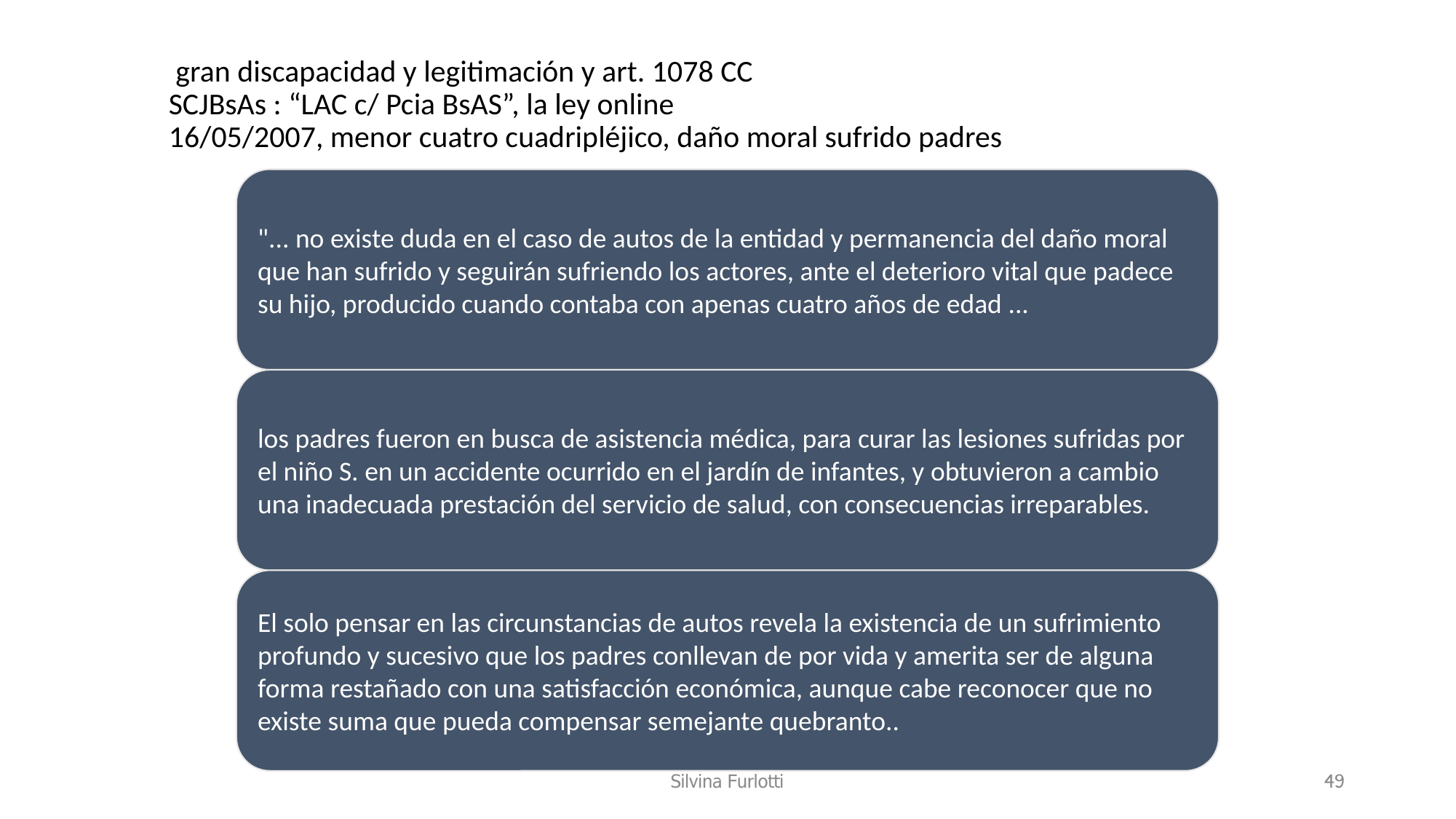

# gran discapacidad y legitimación y art. 1078 CC SCJBsAs : “LAC c/ Pcia BsAS”, la ley online 16/05/2007, menor cuatro cuadripléjico, daño moral sufrido padres
"... no existe duda en el caso de autos de la entidad y permanencia del daño moral que han sufrido y seguirán sufriendo los actores, ante el deterioro vital que padece su hijo, producido cuando contaba con apenas cuatro años de edad ...
los padres fueron en busca de asistencia médica, para curar las lesiones sufridas por el niño S. en un accidente ocurrido en el jardín de infantes, y obtuvieron a cambio una inadecuada prestación del servicio de salud, con consecuencias irreparables.
El solo pensar en las circunstancias de autos revela la existencia de un sufrimiento profundo y sucesivo que los padres conllevan de por vida y amerita ser de alguna forma restañado con una satisfacción económica, aunque cabe reconocer que no existe suma que pueda compensar semejante quebranto..
Silvina Furlotti
49